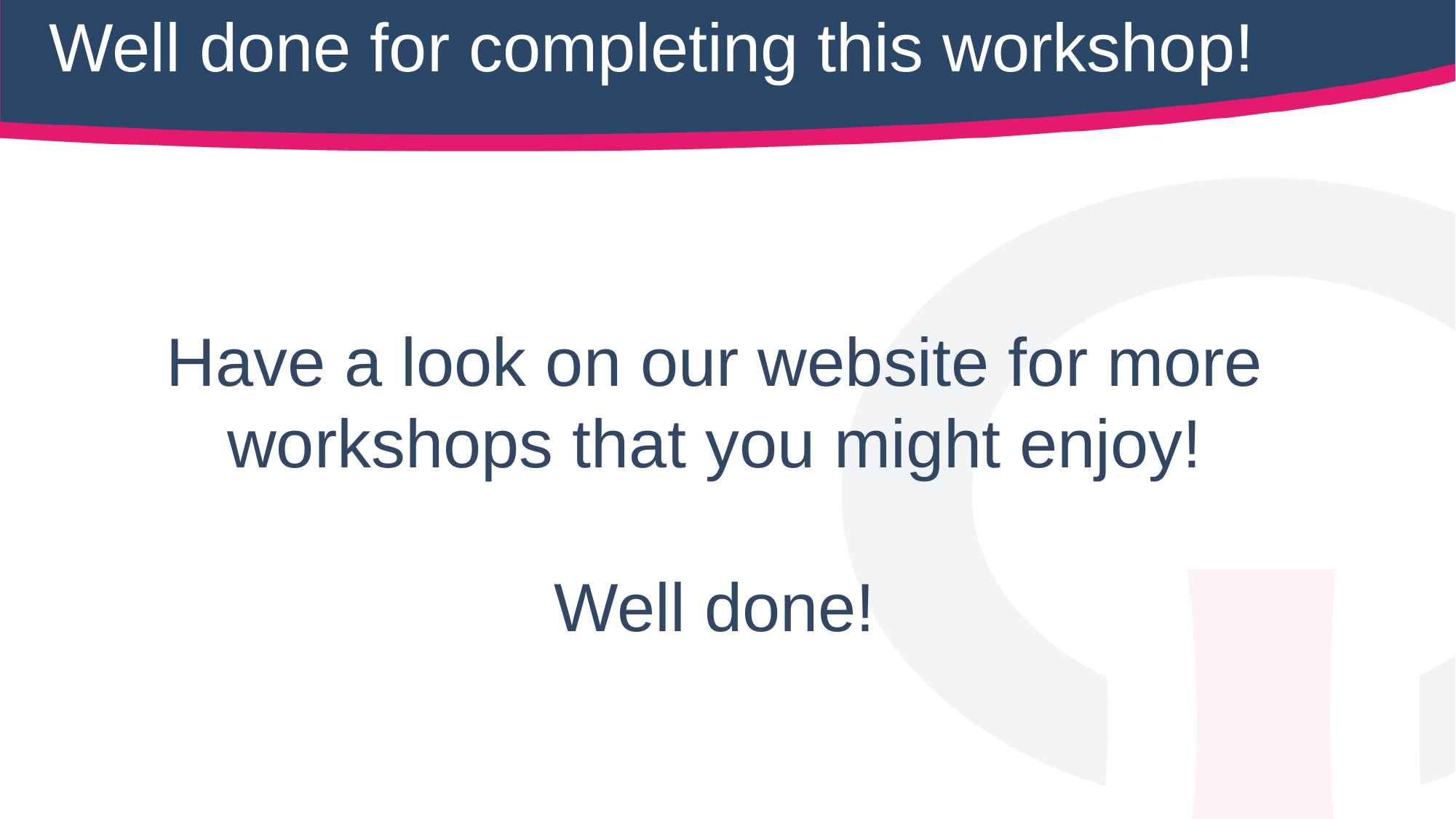

# Well done for completing this workshop!
Have a look on our website for more workshops that you might enjoy!

Well done!